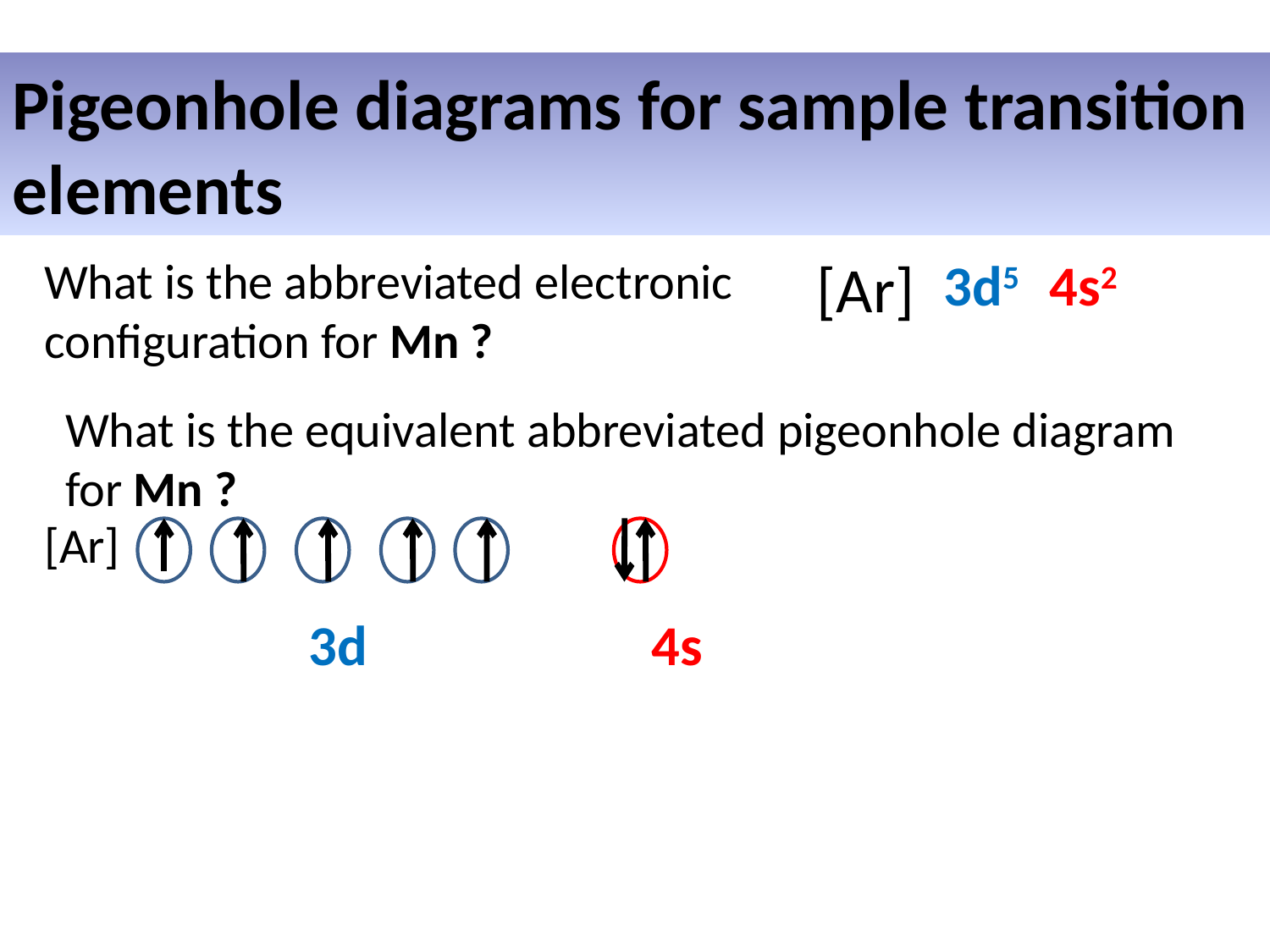

Pigeonhole diagrams for sample transition elements
What is the abbreviated electronic configuration for Mn ?
[Ar]
3d5
4s2
What is the equivalent abbreviated pigeonhole diagram for Mn ?
[Ar]

          3d		       4s